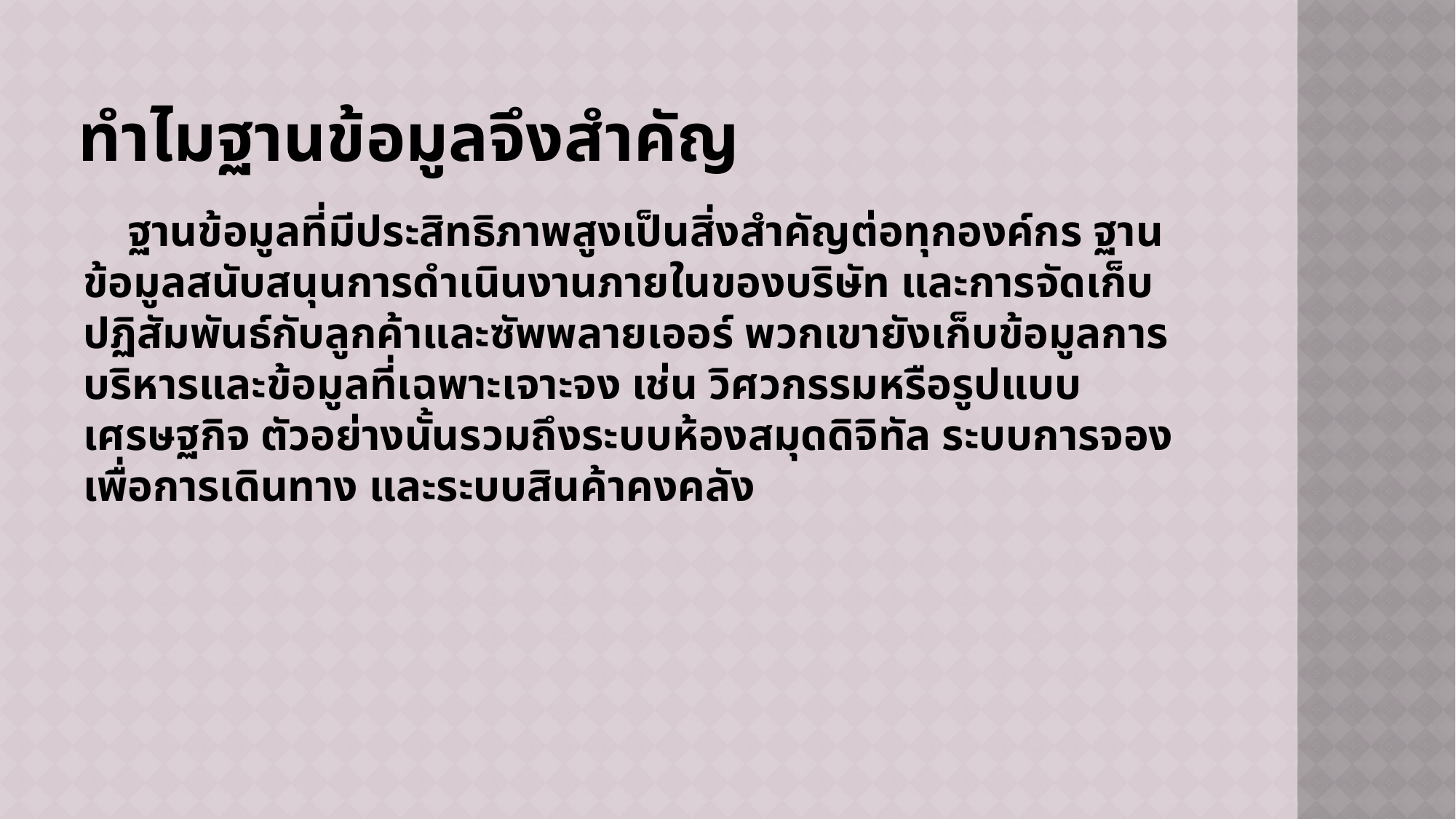

# ทำไมฐานข้อมูลจึงสำคัญ
    ฐานข้อมูลที่มีประสิทธิภาพสูงเป็นสิ่งสำคัญต่อทุกองค์กร ฐานข้อมูลสนับสนุนการดำเนินงานภายในของบริษัท และการจัดเก็บปฏิสัมพันธ์กับลูกค้าและซัพพลายเออร์ พวกเขายังเก็บข้อมูลการบริหารและข้อมูลที่เฉพาะเจาะจง เช่น วิศวกรรมหรือรูปแบบเศรษฐกิจ ตัวอย่างนั้นรวมถึงระบบห้องสมุดดิจิทัล ระบบการจองเพื่อการเดินทาง และระบบสินค้าคงคลัง